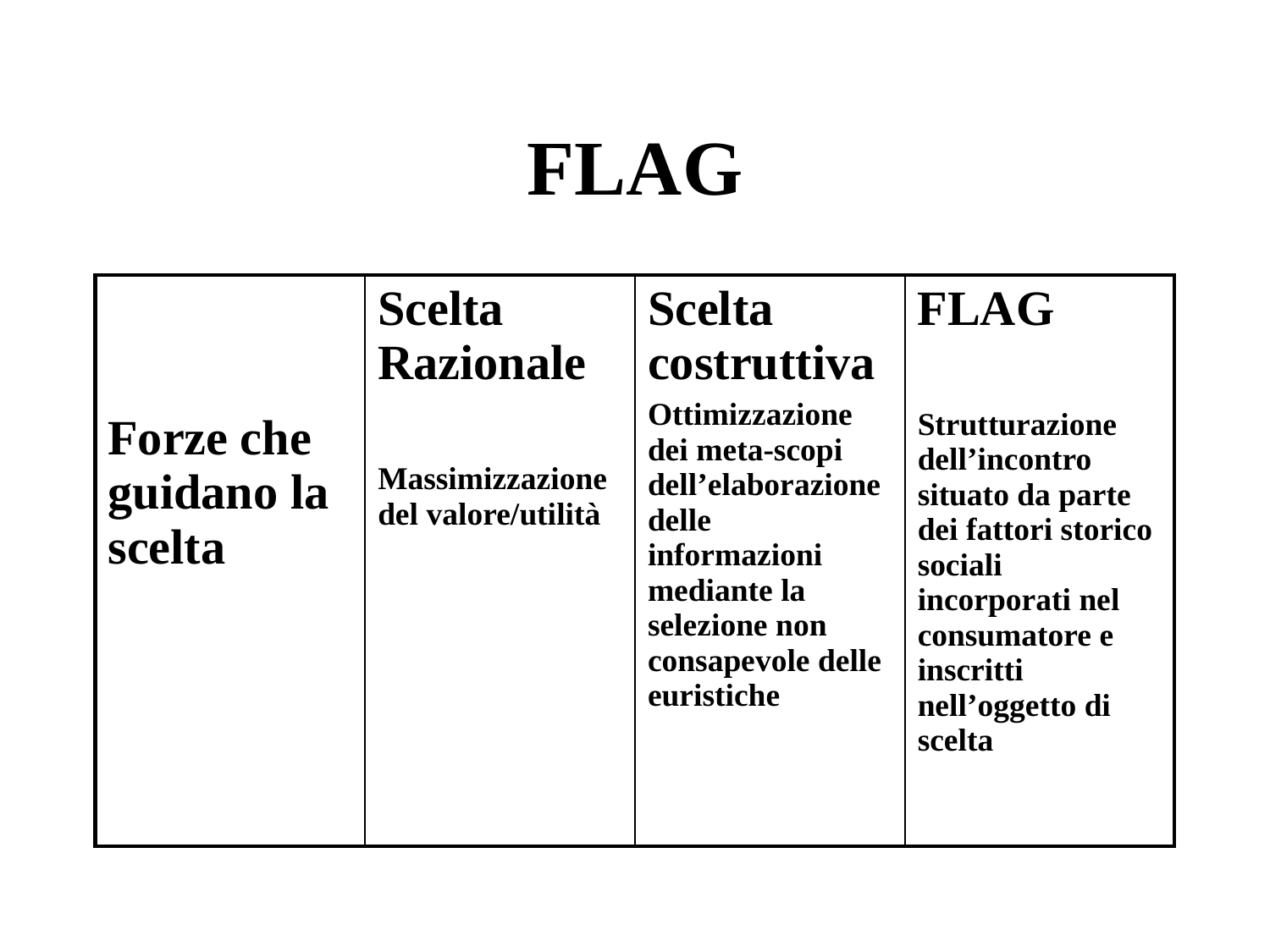

# FLAG
| Forze che guidano la scelta | Scelta Razionale Massimizzazione del valore/utilità | Scelta costruttiva Ottimizzazione dei meta-scopi dell’elaborazione delle informazioni mediante la selezione non consapevole delle euristiche | FLAG Strutturazione dell’incontro situato da parte dei fattori storico sociali incorporati nel consumatore e inscritti nell’oggetto di scelta |
| --- | --- | --- | --- |